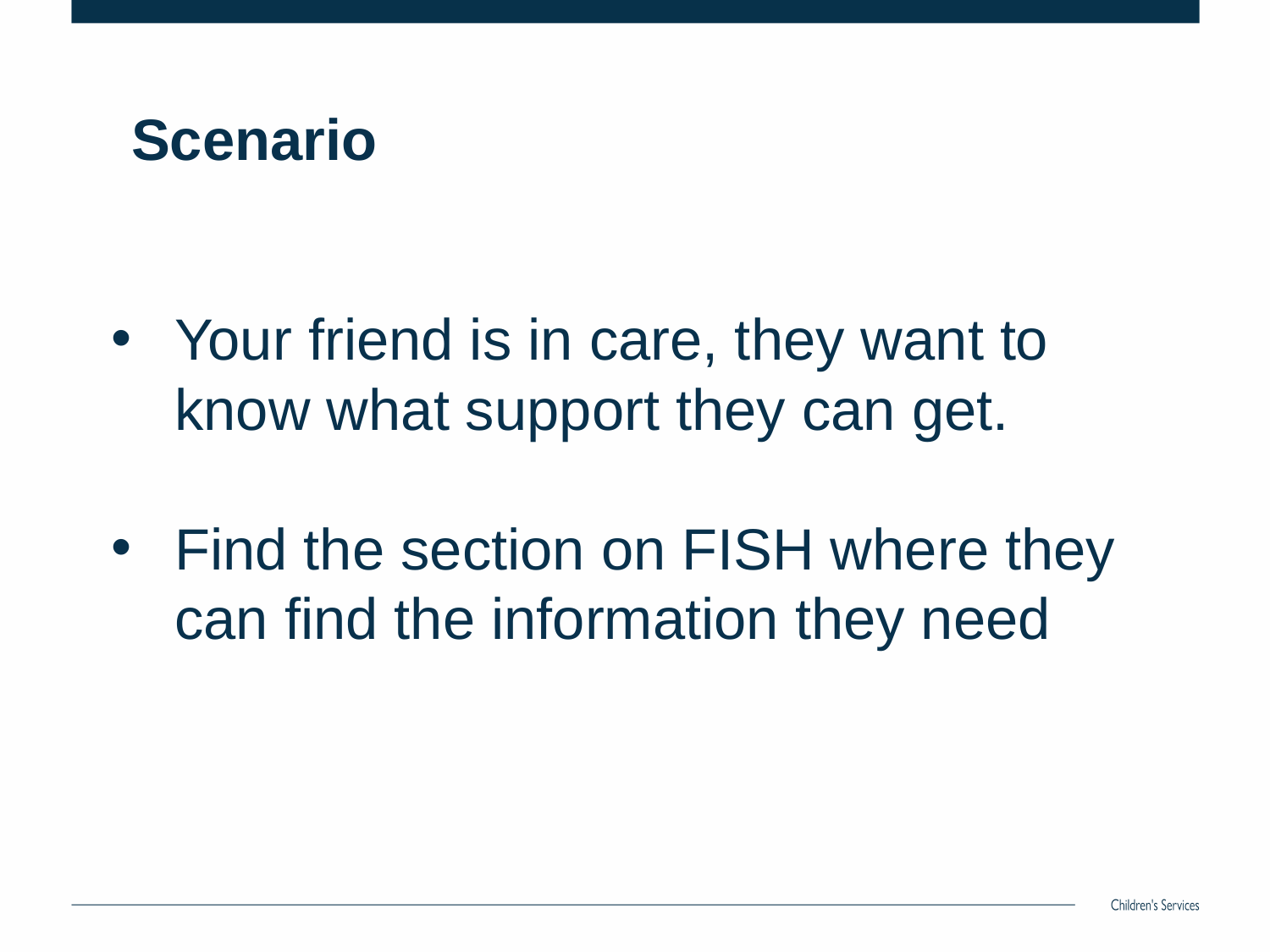

# Scenario
Your friend is in care, they want to know what support they can get.

Find the section on FISH where they can find the information they need